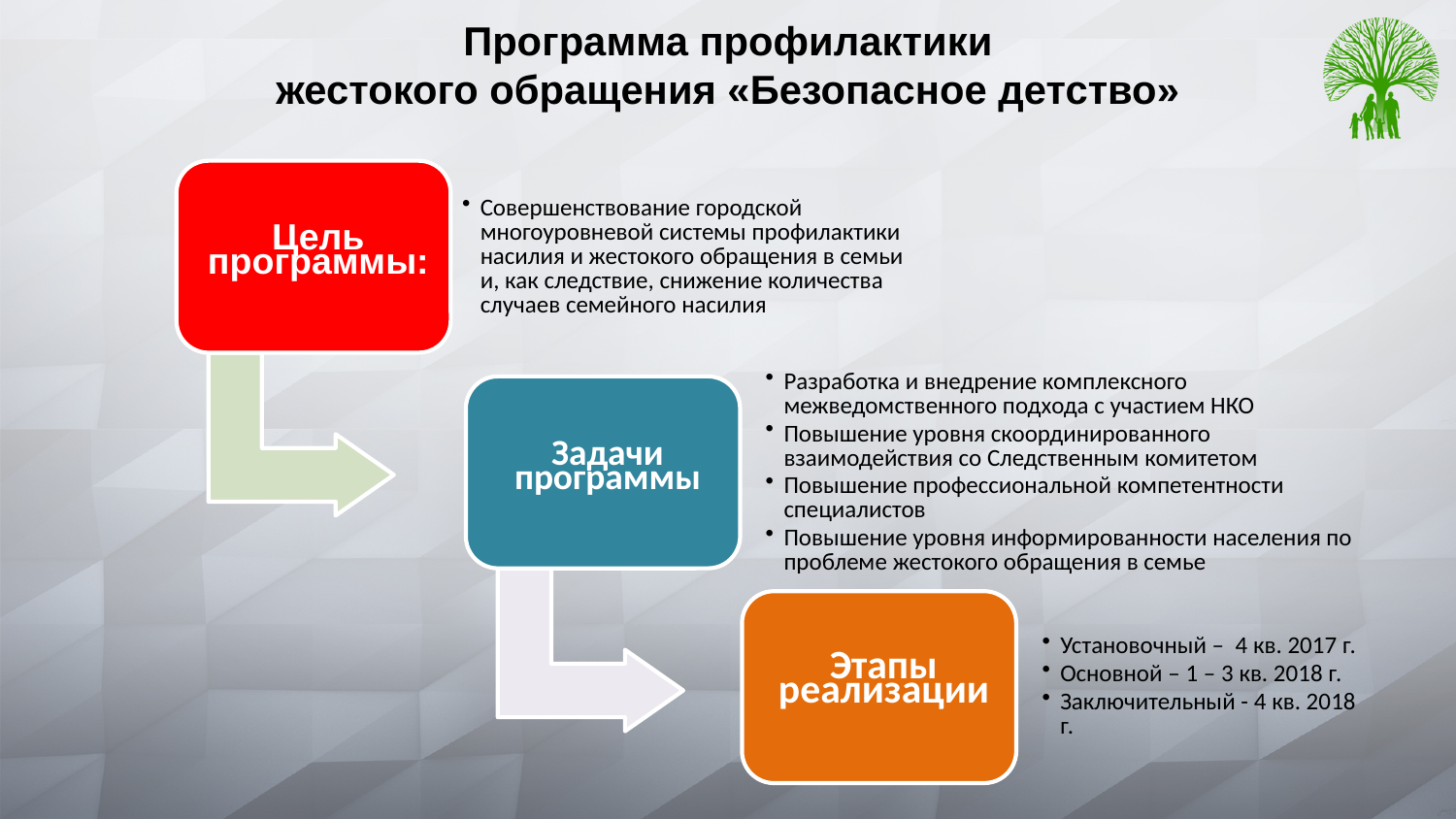

# Программа профилактики жестокого обращения «Безопасное детство»
Цель программы:
Совершенствование городской многоуровневой системы профилактики насилия и жестокого обращения в семьи и, как следствие, снижение количества случаев семейного насилия
Задачи программы
Разработка и внедрение комплексного межведомственного подхода с участием НКО
Повышение уровня скоординированного взаимодействия со Следственным комитетом
Повышение профессиональной компетентности специалистов
Повышение уровня информированности населения по проблеме жестокого обращения в семье
Этапы реализации
Установочный –  4 кв. 2017 г.
Основной – 1 – 3 кв. 2018 г.
Заключительный - 4 кв. 2018 г.